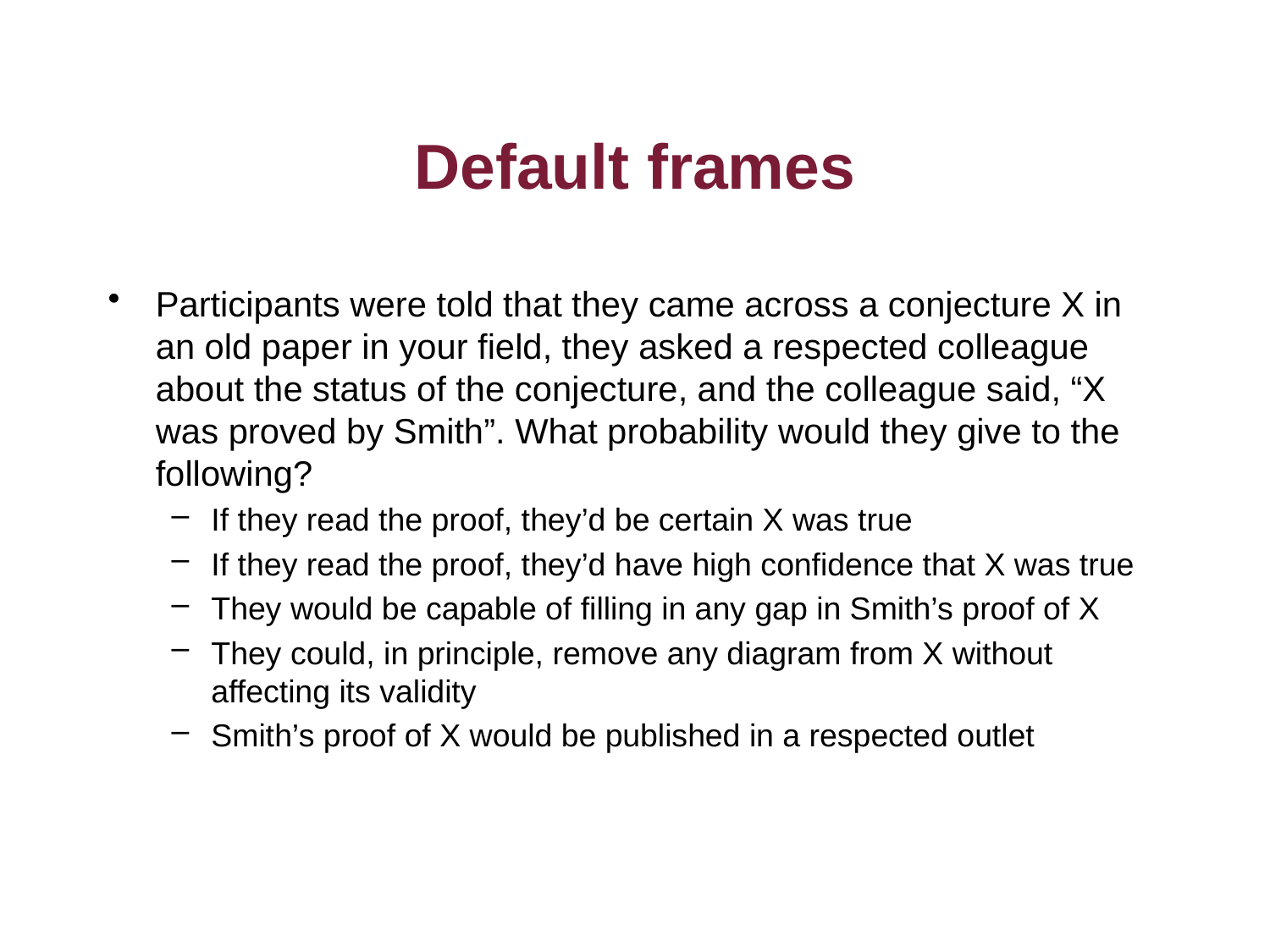

# Default frames
Participants were told that they came across a conjecture X in an old paper in your field, they asked a respected colleague about the status of the conjecture, and the colleague said, “X was proved by Smith”. What probability would they give to the following?
If they read the proof, they’d be certain X was true
If they read the proof, they’d have high confidence that X was true
They would be capable of filling in any gap in Smith’s proof of X
They could, in principle, remove any diagram from X without affecting its validity
Smith’s proof of X would be published in a respected outlet